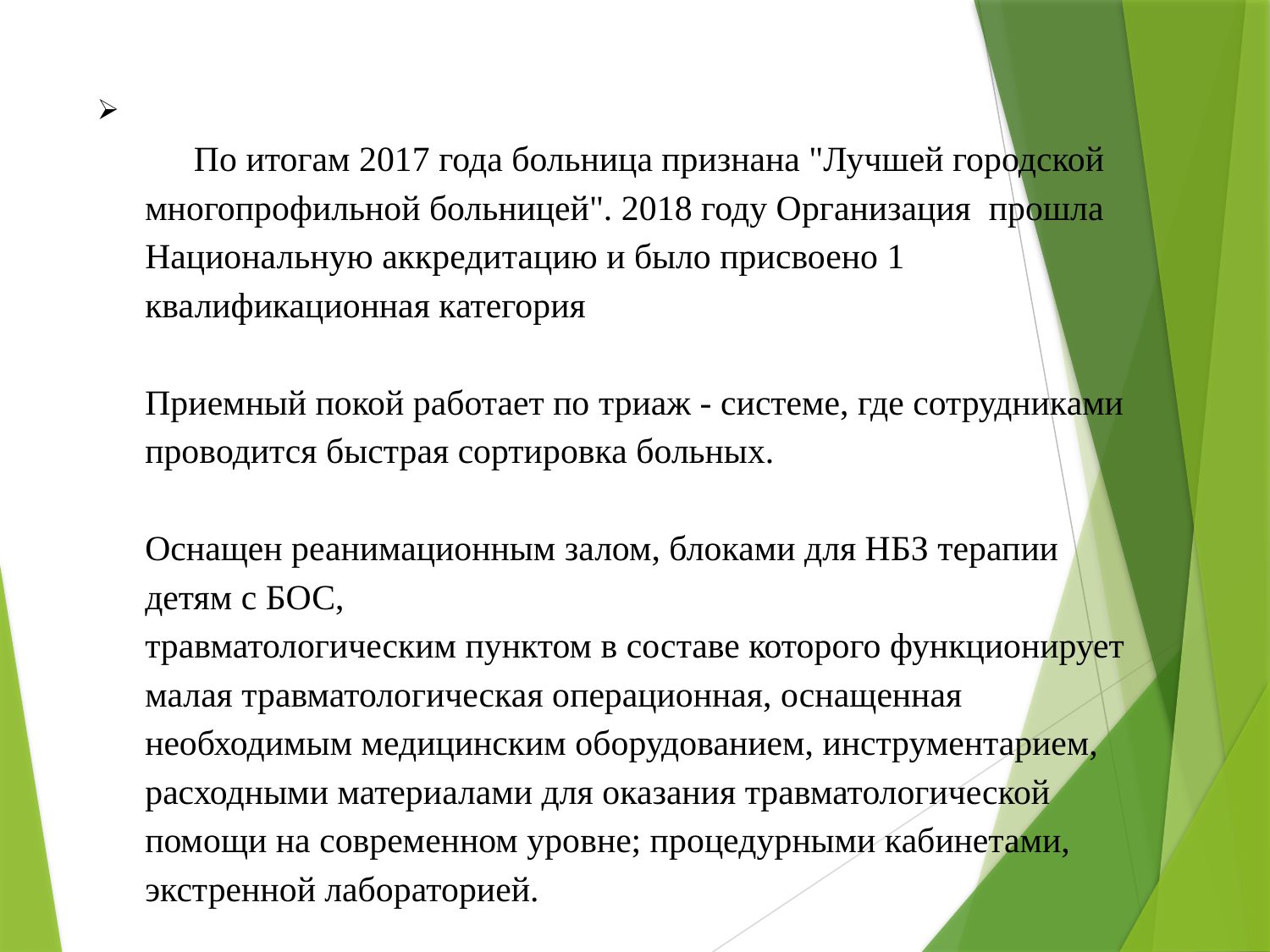

# По итогам 2017 года больница признана "Лучшей городской многопрофильной больницей". 2018 году Организация  прошла  Национальную аккредитацию и было присвоено 1 квалификационная категория Приемный покой работает по триаж - системе, где сотрудниками проводится быстрая сортировка больных. Оснащен реанимационным залом, блоками для НБЗ терапии детям с БОС, травматологическим пунктом в составе которого функционирует малая травматологическая операционная, оснащенная необходимым медицинским оборудованием, инструментарием, расходными материалами для оказания травматологической помощи на современном уровне; процедурными кабинетами, экстренной лабораторией.